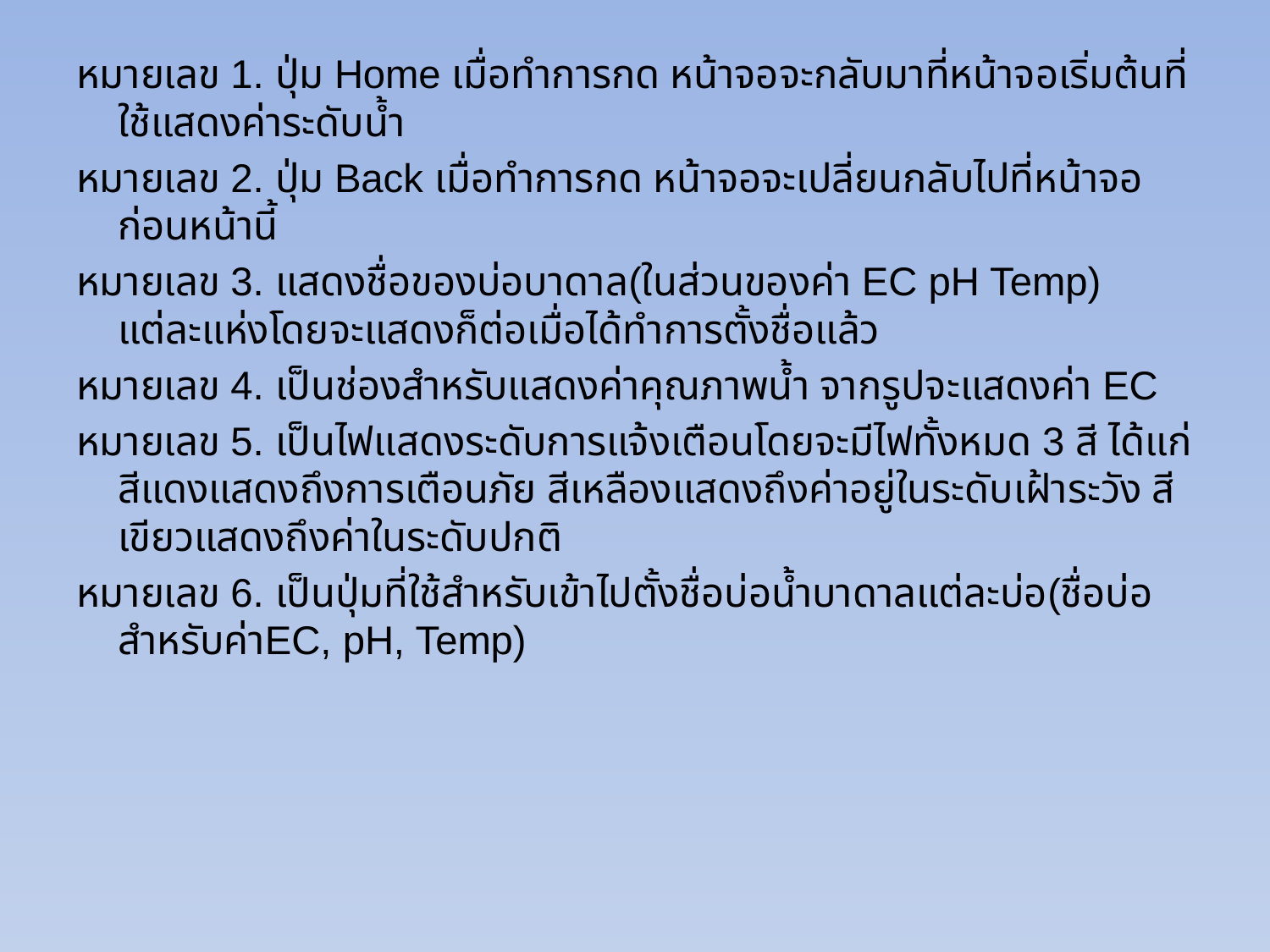

หมายเลข 1. ปุ่ม Home เมื่อทำการกด หน้าจอจะกลับมาที่หน้าจอเริ่มต้นที่ใช้แสดงค่าระดับน้ำ
หมายเลข 2. ปุ่ม Back เมื่อทำการกด หน้าจอจะเปลี่ยนกลับไปที่หน้าจอก่อนหน้านี้
หมายเลข 3. แสดงชื่อของบ่อบาดาล(ในส่วนของค่า EC pH Temp) แต่ละแห่งโดยจะแสดงก็ต่อเมื่อได้ทำการตั้งชื่อแล้ว
หมายเลข 4. เป็นช่องสำหรับแสดงค่าคุณภาพน้ำ จากรูปจะแสดงค่า EC
หมายเลข 5. เป็นไฟแสดงระดับการแจ้งเตือนโดยจะมีไฟทั้งหมด 3 สี ได้แก่ สีแดงแสดงถึงการเตือนภัย สีเหลืองแสดงถึงค่าอยู่ในระดับเฝ้าระวัง สีเขียวแสดงถึงค่าในระดับปกติ
หมายเลข 6. เป็นปุ่มที่ใช้สำหรับเข้าไปตั้งชื่อบ่อน้ำบาดาลแต่ละบ่อ(ชื่อบ่อสำหรับค่าEC, pH, Temp)